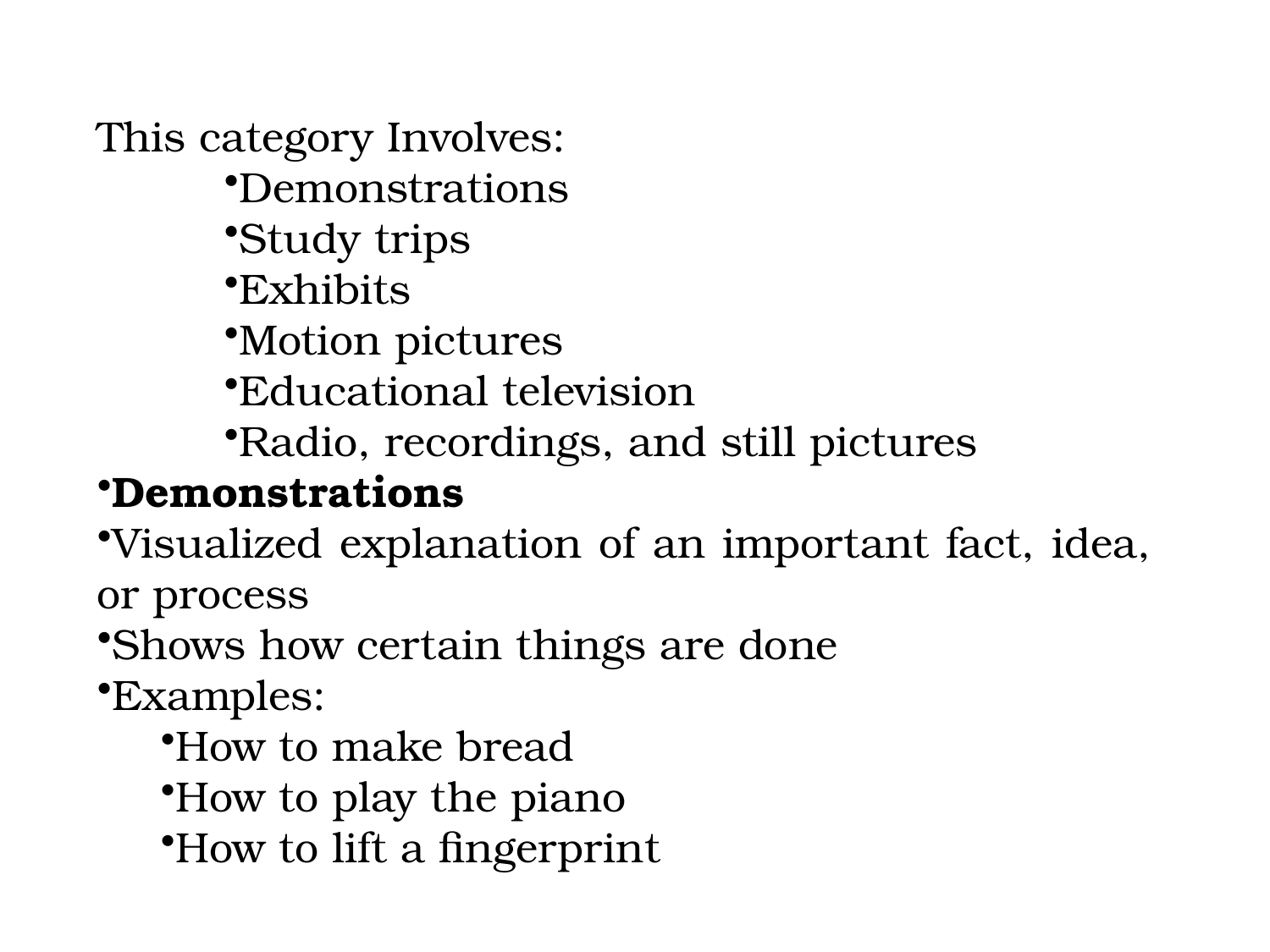

This category Involves:
Demonstrations
Study trips
Exhibits
Motion pictures
Educational television
Radio, recordings, and still pictures
Demonstrations
Visualized explanation of an important fact, idea, or process
Shows how certain things are done
Examples:
How to make bread
How to play the piano
How to lift a fingerprint